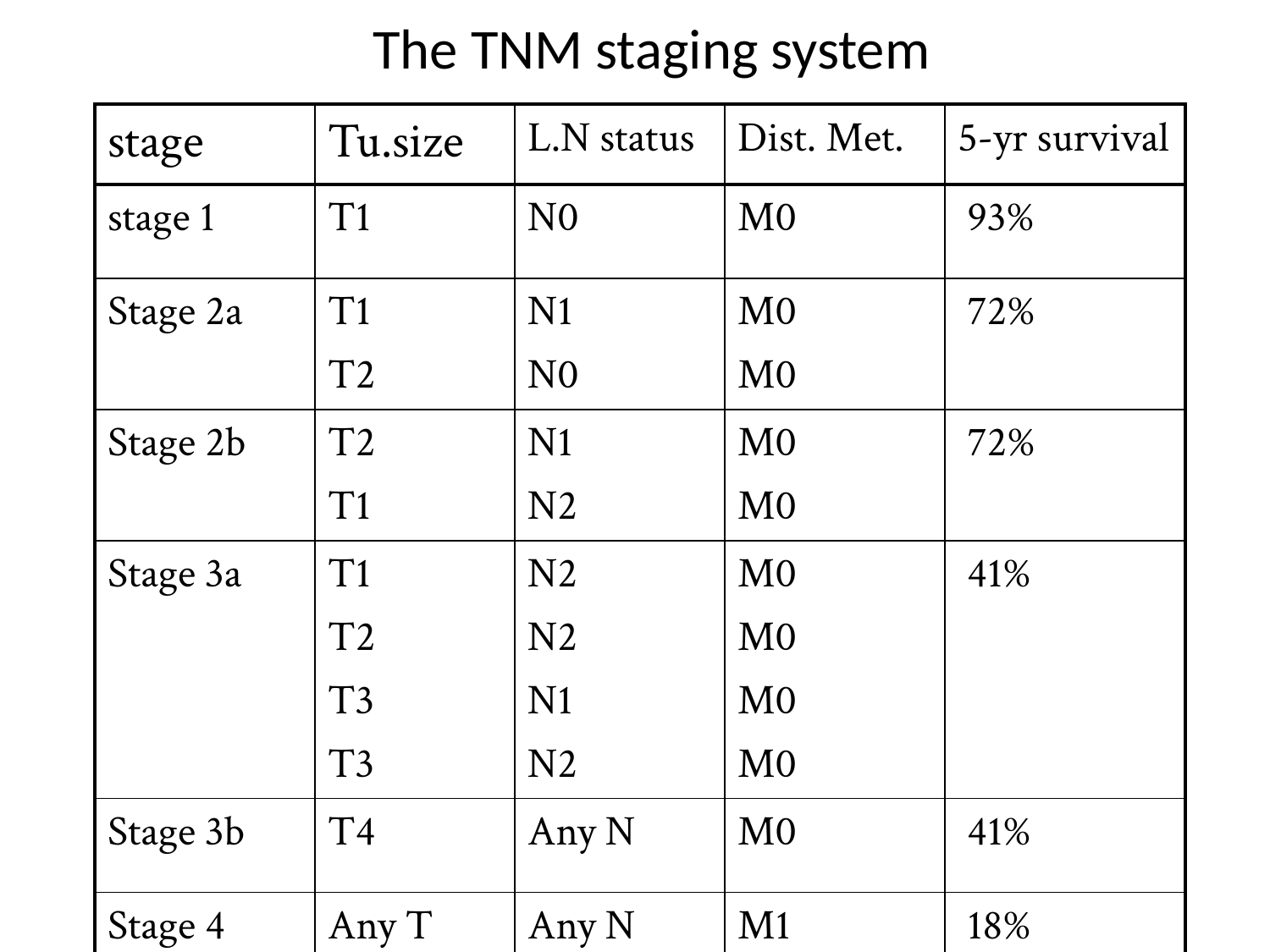

The TNM staging system
| stage | Tu.size | L.N status | Dist. Met. | 5-yr survival |
| --- | --- | --- | --- | --- |
| stage 1 | T1 | N0 | M0 | 93% |
| --- | --- | --- | --- | --- |
| Stage 2a | T1 T2 | N1 N0 | M0 M0 | 72% |
| Stage 2b | T2 T1 | N1 N2 | M0 M0 | 72% |
| Stage 3a | T1 T2 T3 T3 | N2 N2 N1 N2 | M0 M0 M0 M0 | 41% |
| Stage 3b | T4 | Any N | M0 | 41% |
| Stage 4 | Any T | Any N | M1 | 18% |